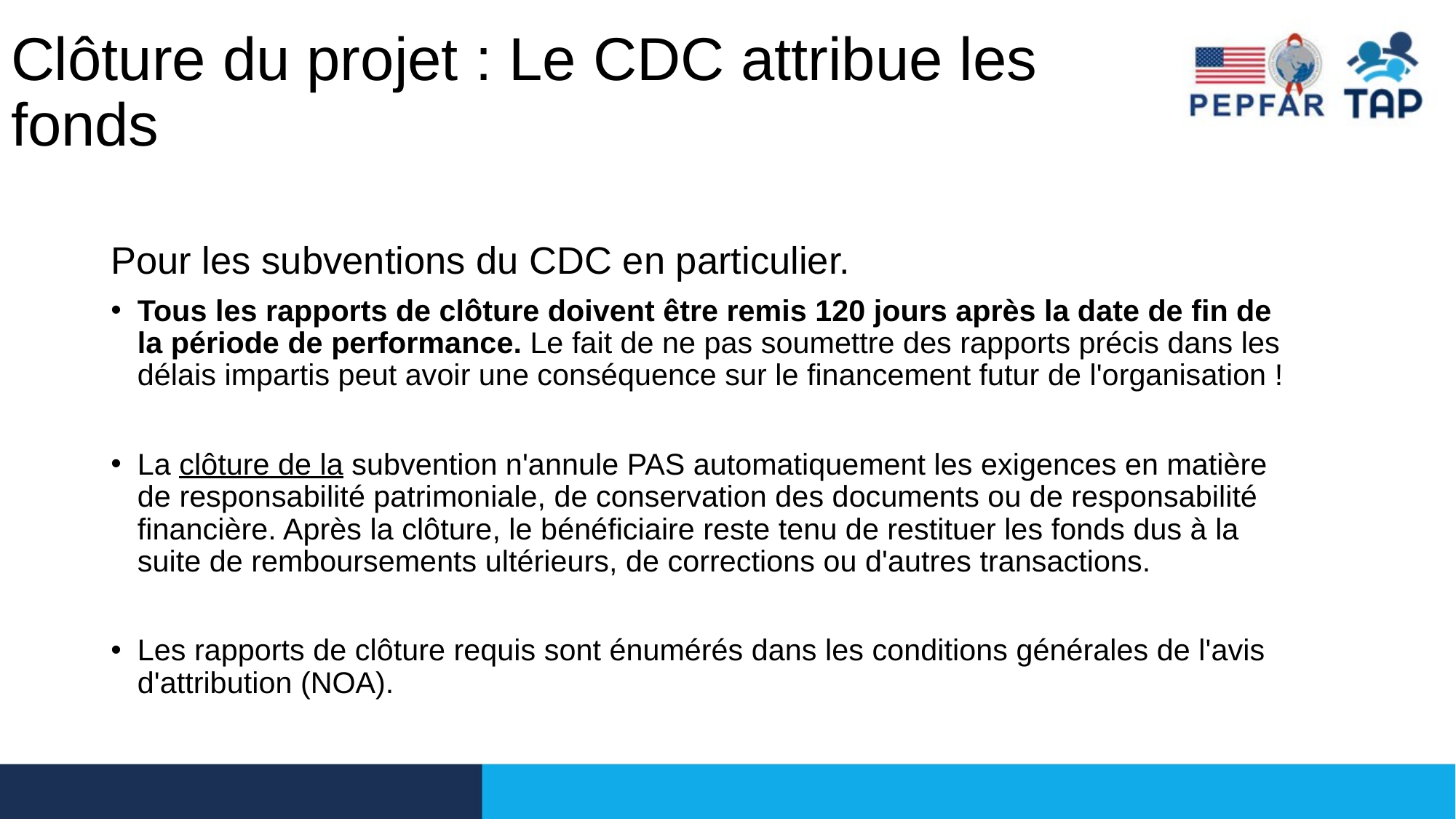

# Clôture du projet : Le CDC attribue les fonds
Pour les subventions du CDC en particulier.
Tous les rapports de clôture doivent être remis 120 jours après la date de fin de la période de performance. Le fait de ne pas soumettre des rapports précis dans les délais impartis peut avoir une conséquence sur le financement futur de l'organisation !

La clôture de la subvention n'annule PAS automatiquement les exigences en matière de responsabilité patrimoniale, de conservation des documents ou de responsabilité financière. Après la clôture, le bénéficiaire reste tenu de restituer les fonds dus à la suite de remboursements ultérieurs, de corrections ou d'autres transactions.

Les rapports de clôture requis sont énumérés dans les conditions générales de l'avis d'attribution (NOA).